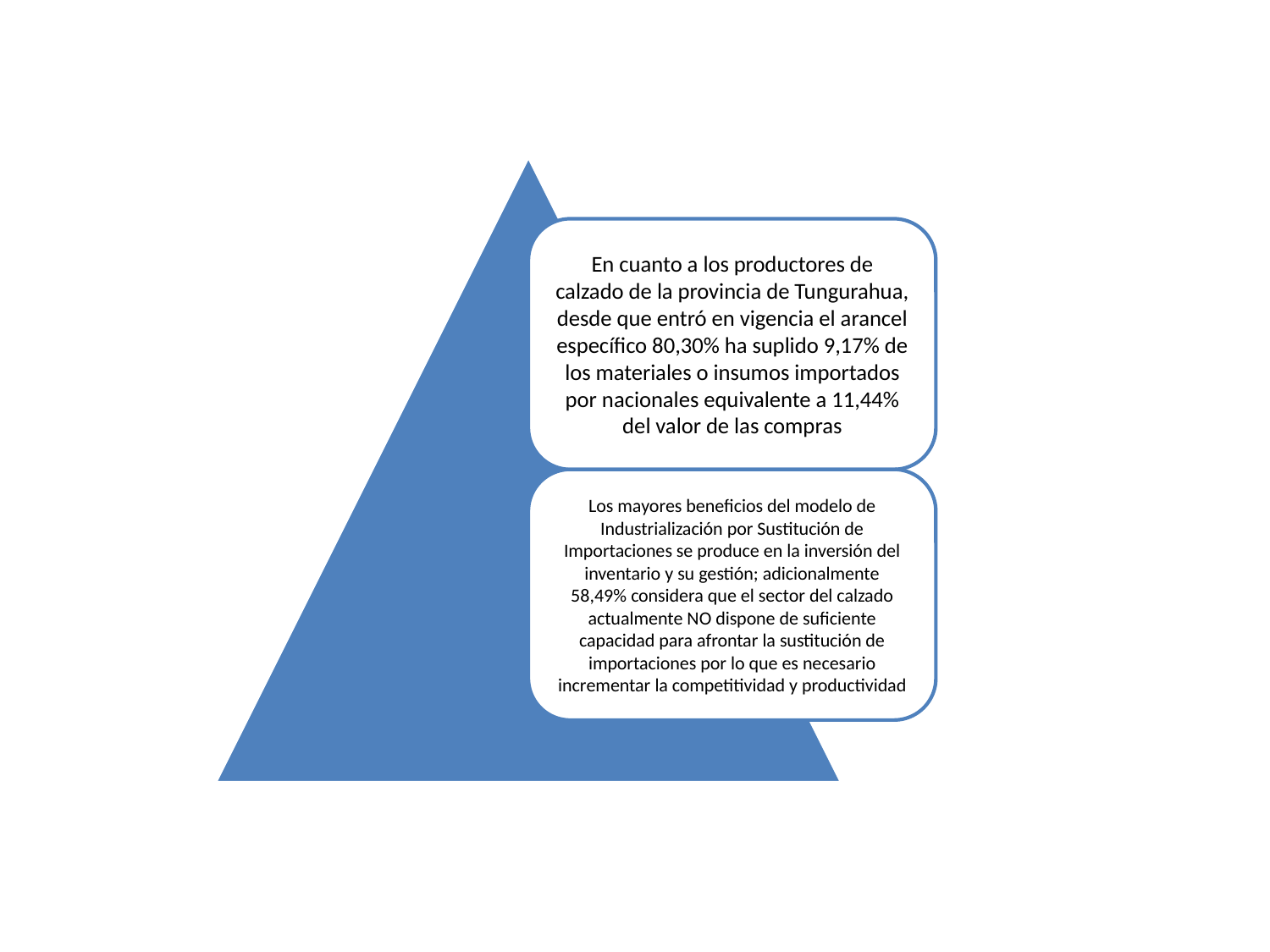

En cuanto a los productores de calzado de la provincia de Tungurahua, desde que entró en vigencia el arancel específico 80,30% ha suplido 9,17% de los materiales o insumos importados por nacionales equivalente a 11,44% del valor de las compras
Los mayores beneficios del modelo de Industrialización por Sustitución de Importaciones se produce en la inversión del inventario y su gestión; adicionalmente 58,49% considera que el sector del calzado actualmente NO dispone de suficiente capacidad para afrontar la sustitución de importaciones por lo que es necesario incrementar la competitividad y productividad